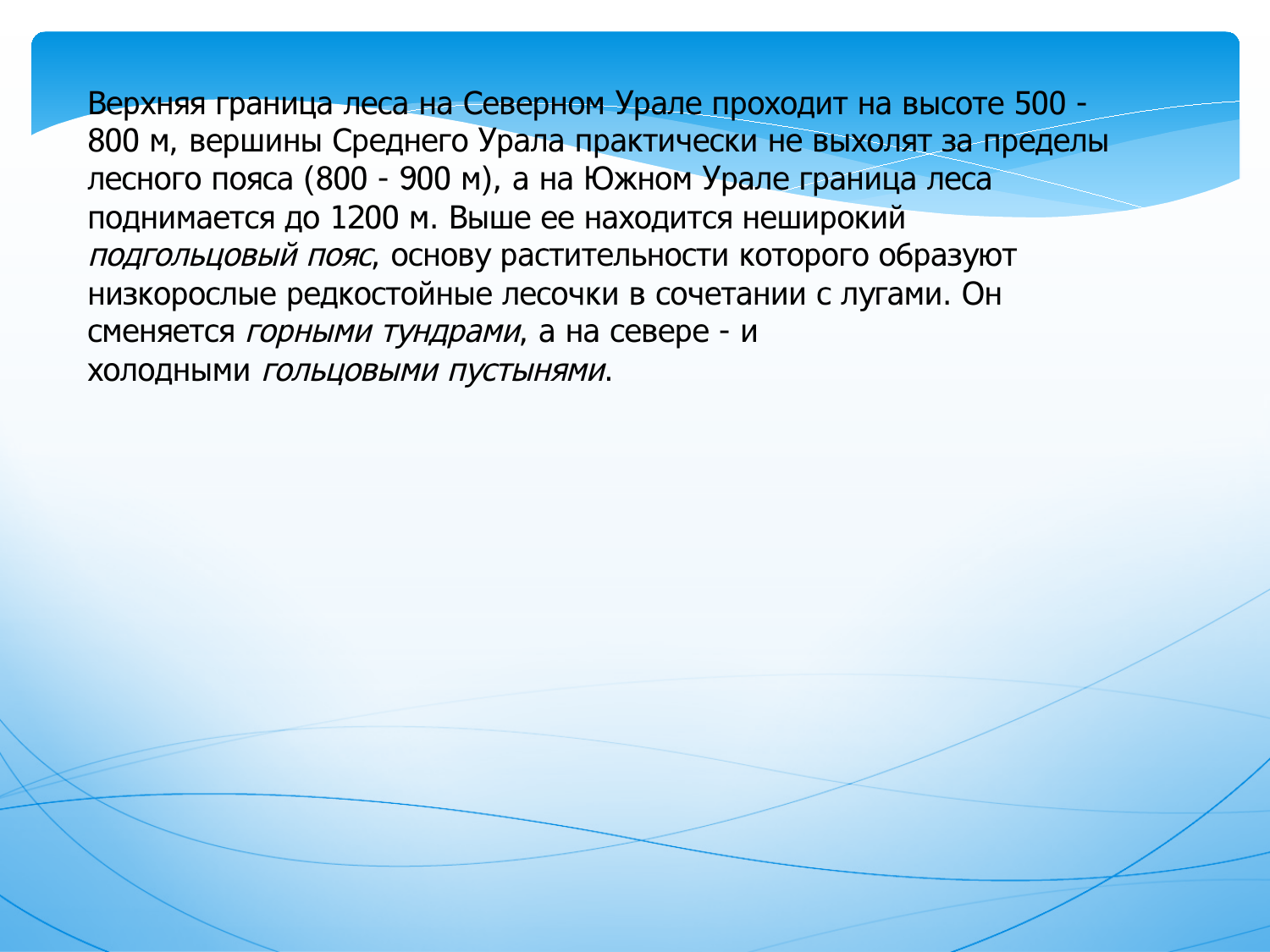

Верхняя граница леса на Северном Урале проходит на высоте 500 - 800 м, вершины Среднего Урала практически не выхолят за пределы лесного пояса (800 - 900 м), а на Южном Урале граница леса поднимается до 1200 м. Выше ее находится неширокий подгольцовый пояс, основу растительности которого образуют низкорослые редкостойные лесочки в сочетании с лугами. Он сменяется горными тундрами, а на севере - и холодными гольцовыми пустынями.